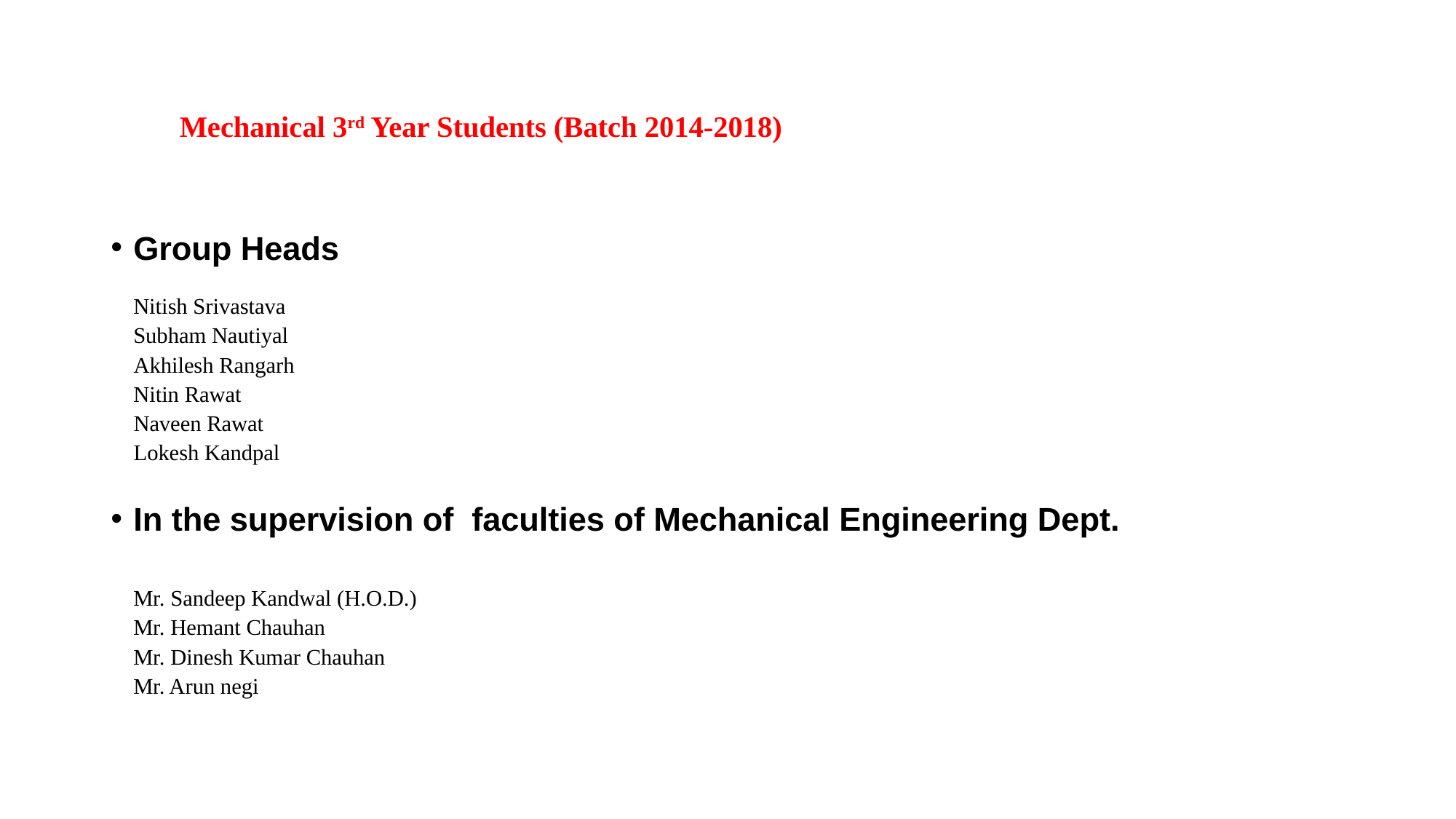

# Mechanical 3rd Year Students (Batch 2014-2018)
Group Heads
Nitish Srivastava
Subham Nautiyal
    Akhilesh Rangarh
    Nitin Rawat
    Naveen Rawat
    Lokesh Kandpal

In the supervision of  faculties of Mechanical Engineering Dept.
Mr. Sandeep Kandwal (H.O.D.)
Mr. Hemant Chauhan
Mr. Dinesh Kumar Chauhan
Mr. Arun negi